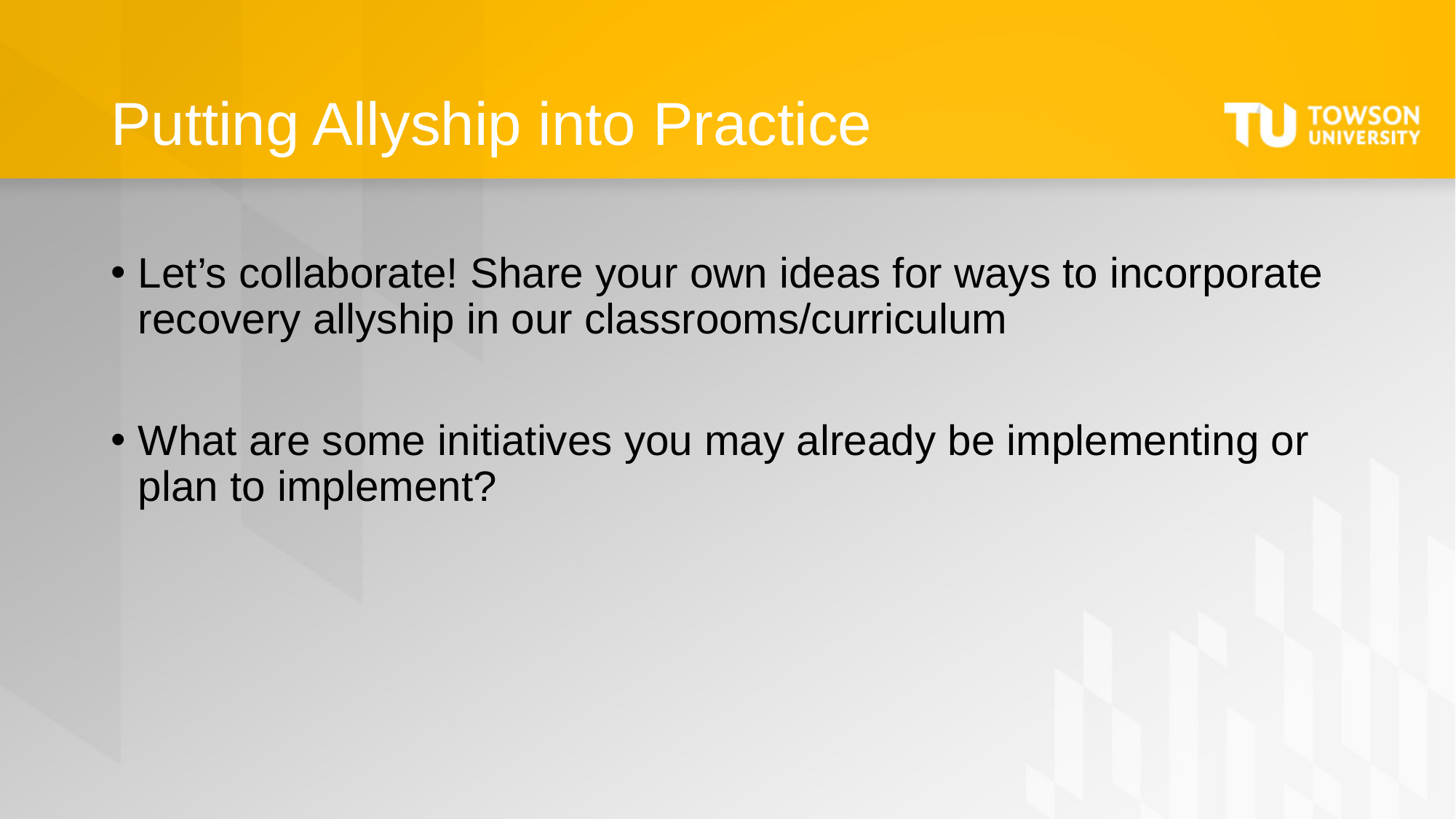

# Putting Allyship into Practice
Let’s collaborate! Share your own ideas for ways to incorporate recovery allyship in our classrooms/curriculum

What are some initiatives you may already be implementing or plan to implement?